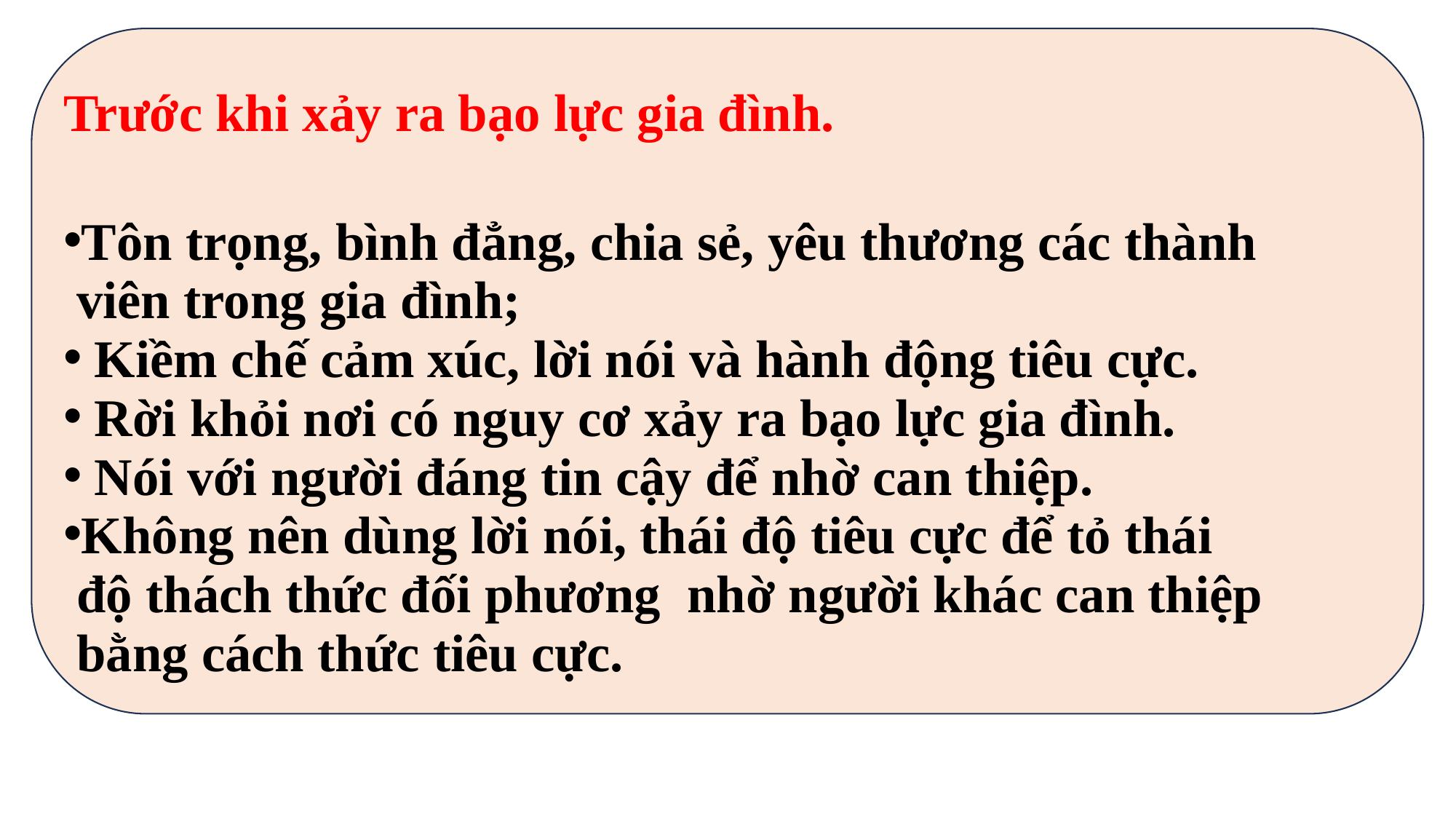

Trước khi xảy ra bạo lực gia đình.

Tôn trọng, bình đẳng, chia sẻ, yêu thương các thành
 viên trong gia đình;
 Kiềm chế cảm xúc, lời nói và hành động tiêu cực.
 Rời khỏi nơi có nguy cơ xảy ra bạo lực gia đình.
 Nói với người đáng tin cậy để nhờ can thiệp.
Không nên dùng lời nói, thái độ tiêu cực để tỏ thái
 độ thách thức đối phương  nhờ người khác can thiệp
 bằng cách thức tiêu cực.